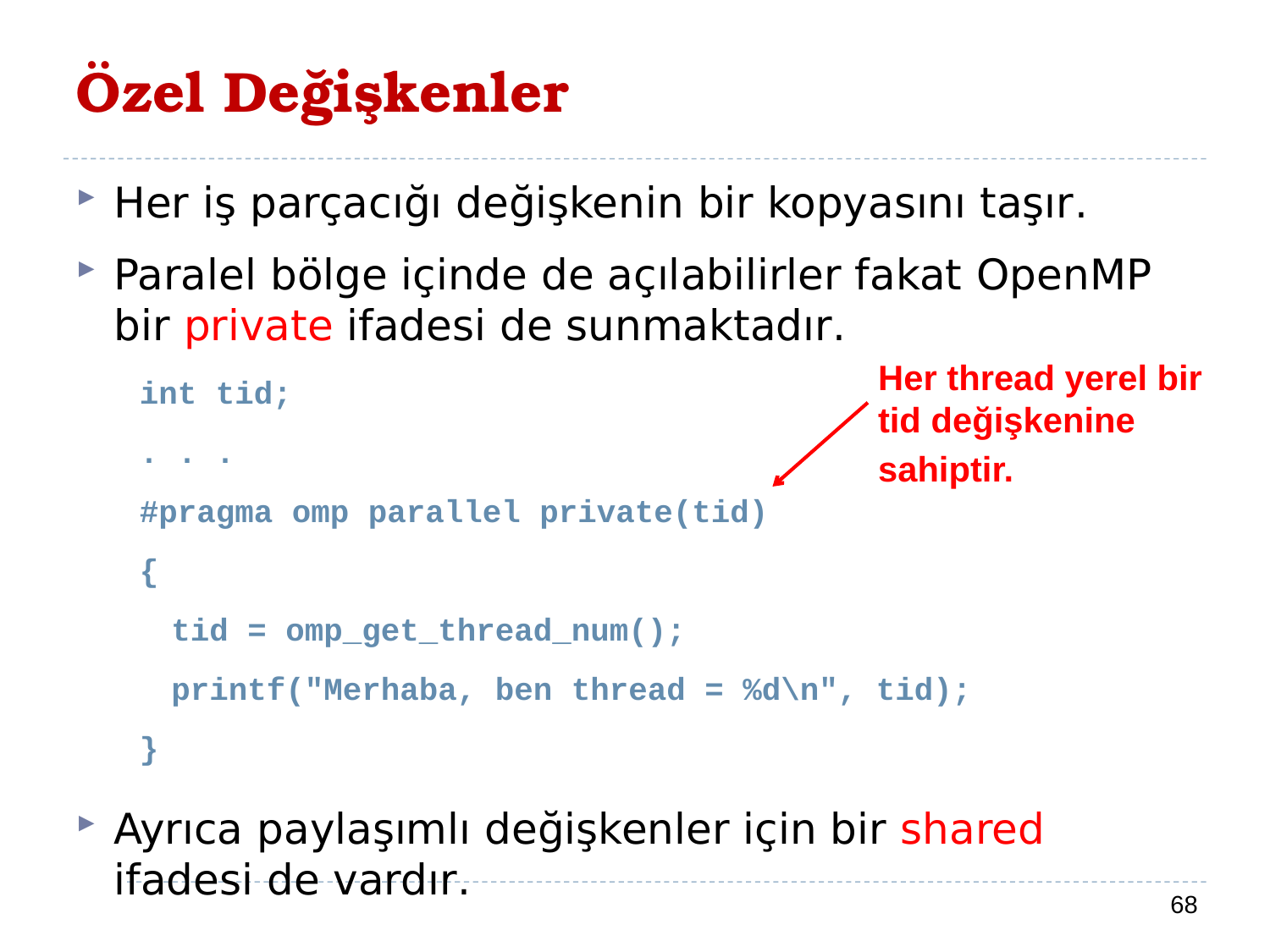

# Özel Değişkenler
Her iş parçacığı değişkenin bir kopyasını taşır.
Paralel bölge içinde de açılabilirler fakat OpenMP bir private ifadesi de sunmaktadır.

Ayrıca paylaşımlı değişkenler için bir shared ifadesi de vardır.
Her thread yerel bir tid değişkenine sahiptir.
int tid;
. . .
#pragma omp parallel private(tid)
{
	tid = omp_get_thread_num();
	printf("Merhaba, ben thread = %d\n", tid);
}
68